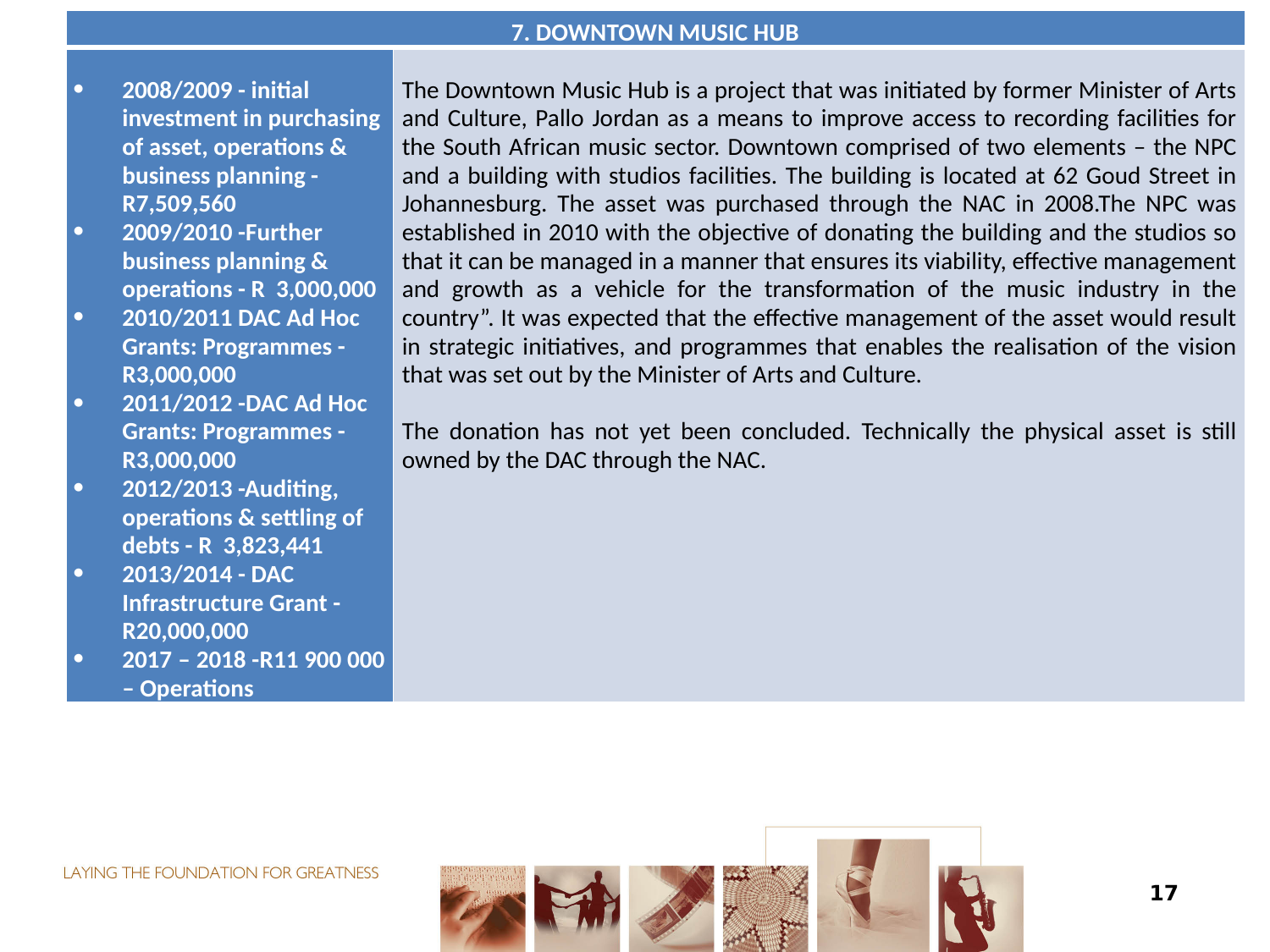

| 7. DOWNTOWN MUSIC HUB |  |
| --- | --- |
| 2008/2009 - initial investment in purchasing of asset, operations & business planning - R7,509,560 2009/2010 -Further business planning & operations - R 3,000,000 2010/2011 DAC Ad Hoc Grants: Programmes - R3,000,000 2011/2012 -DAC Ad Hoc Grants: Programmes - R3,000,000 2012/2013 -Auditing, operations & settling of debts - R 3,823,441 2013/2014 - DAC Infrastructure Grant - R20,000,000 2017 – 2018 -R11 900 000 – Operations | The Downtown Music Hub is a project that was initiated by former Minister of Arts and Culture, Pallo Jordan as a means to improve access to recording facilities for the South African music sector. Downtown comprised of two elements – the NPC and a building with studios facilities. The building is located at 62 Goud Street in Johannesburg. The asset was purchased through the NAC in 2008.The NPC was established in 2010 with the objective of donating the building and the studios so that it can be managed in a manner that ensures its viability, effective management and growth as a vehicle for the transformation of the music industry in the country”. It was expected that the effective management of the asset would result in strategic initiatives, and programmes that enables the realisation of the vision that was set out by the Minister of Arts and Culture.   The donation has not yet been concluded. Technically the physical asset is still owned by the DAC through the NAC. |
#
17
| CULTURAL AND CREATIVE INDUSTRIES FEDERATION |  |
| --- | --- |
| Funds allocated - R15 784 000 and the breakdown is as follows: R5 784 000 in 2014-15 R5 000 000 in 2015-16 R5 000 000 in 2016-17 | The Cultural & Creative Industries Federation (CIFSA) is a sector representative body that was established in 2014 to enhanced governance and accountability in the sector. The establishment of CCIFSA was a result of several consultative processes between government and the cultural sector which formally started in in 2009, when President Jacob Zuma met with musicians and actors to discuss their role and contribution to social cohesion and nation building, as well as report back on issues they raised during his first meeting with them in 2008. It was noted that the biggest challenge facing the hosting an AGM.  However there some other Provinces which still need further work, here listed below: North West Western Cape KZN Northern Cape Gauteng   AGM: The AGM was postponed to accommodate the finalisation of the work in other Provinces.   Achievement: The establishment of the 4 Provincial offices. Setting up of a full office space in Mpumalanga with the full support from Mpumalanga Provincial Department of Culture Sports and Recreation. Work with various Government Spheres has been initiated. Provinces are beginning to understand CCIFSA and are responding positively.   OTHER WORK: In the course for implementing the KPA’s for the financial 2016/17 as mentioned above, CCIFSA was approached by the Department of Arts and Culture at Ministerial level to assume a function as an Administrator for the Downtown Music Hub. |